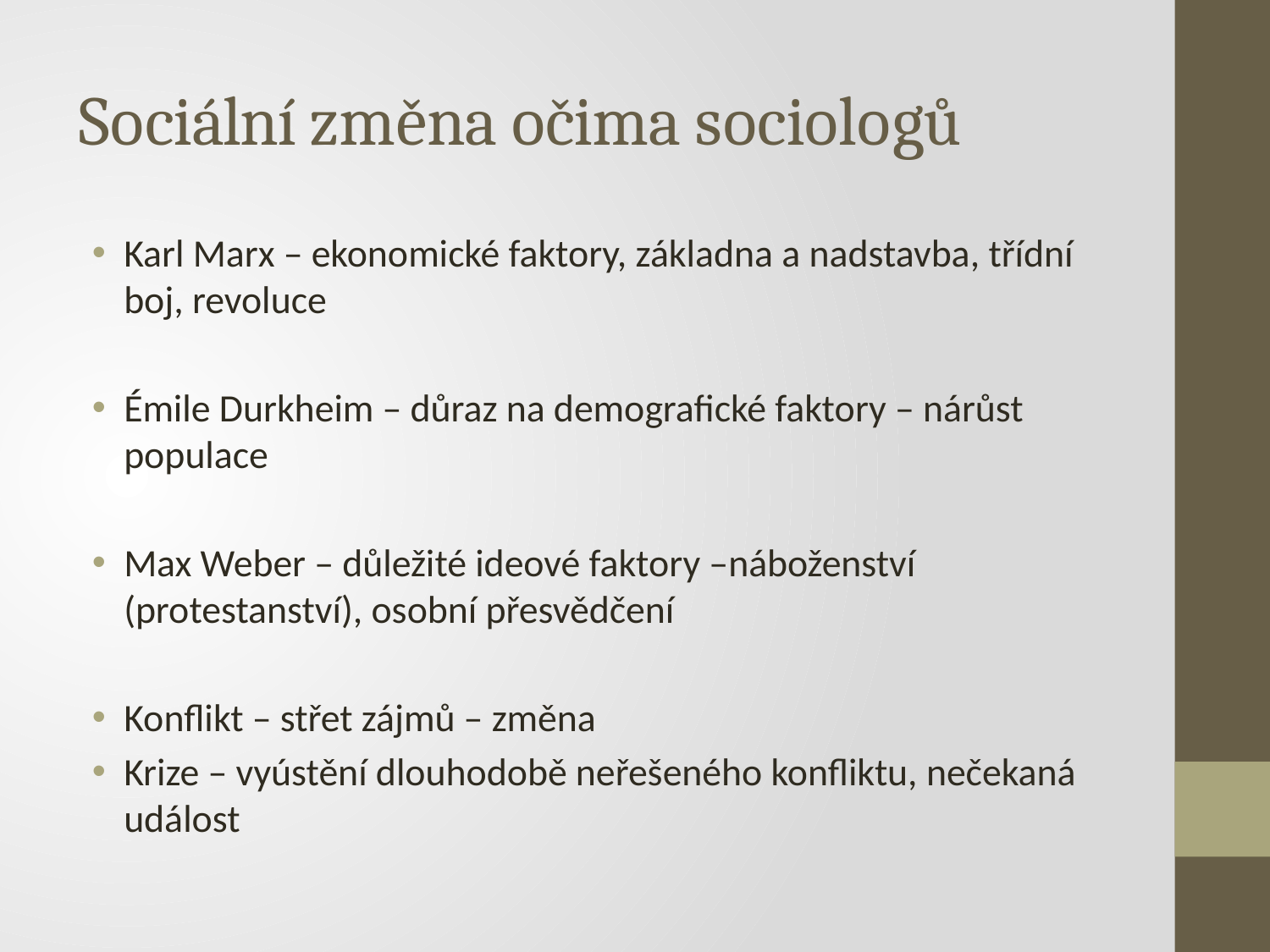

# Sociální změna očima sociologů
Karl Marx – ekonomické faktory, základna a nadstavba, třídní boj, revoluce

Émile Durkheim – důraz na demografické faktory – nárůst populace

Max Weber – důležité ideové faktory –náboženství (protestanství), osobní přesvědčení

Konflikt – střet zájmů – změna
Krize – vyústění dlouhodobě neřešeného konfliktu, nečekaná událost